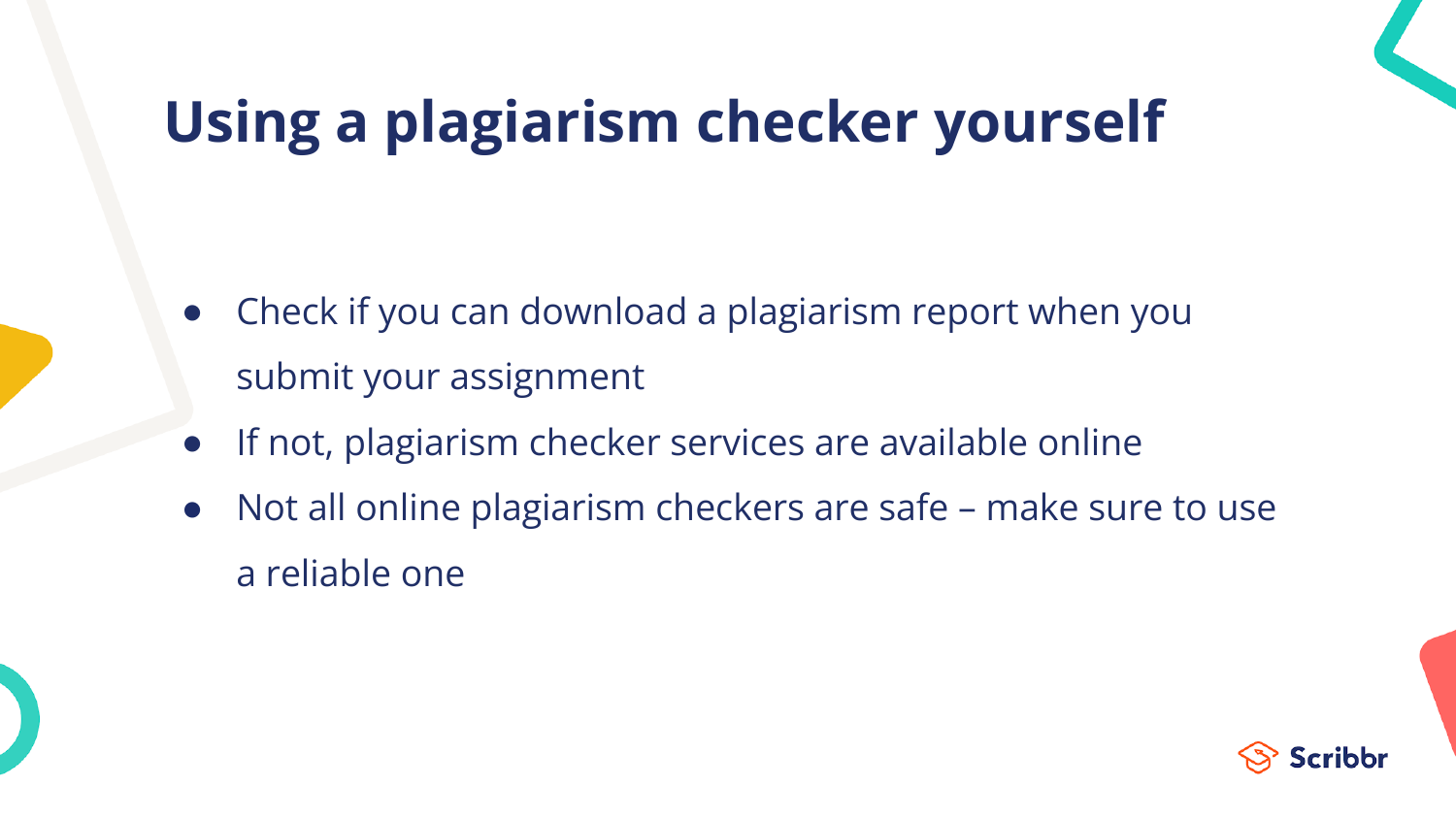

# Using a plagiarism checker yourself
Check if you can download a plagiarism report when you submit your assignment
If not, plagiarism checker services are available online
Not all online plagiarism checkers are safe – make sure to use a reliable one